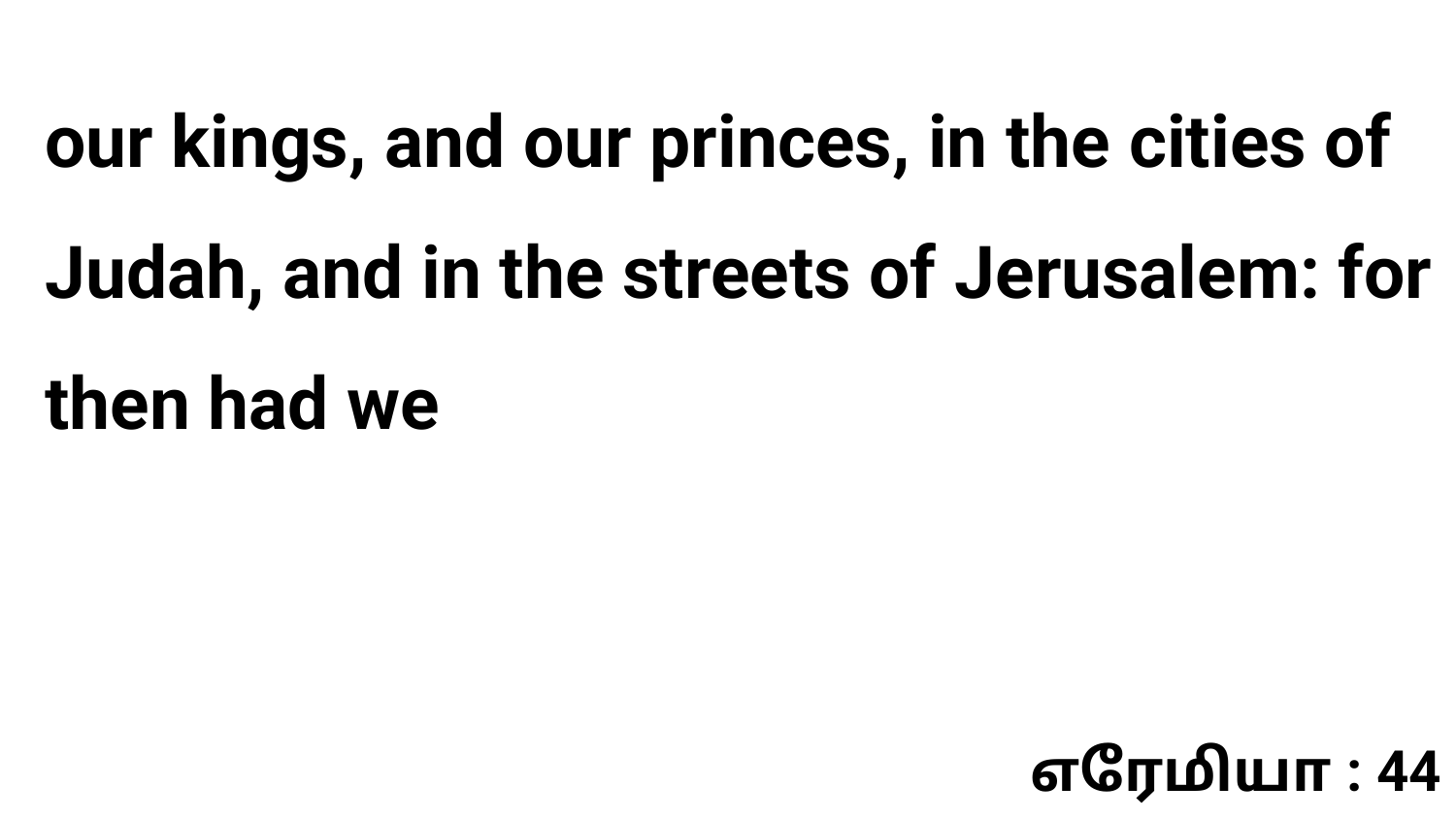

our kings, and our princes, in the cities of Judah, and in the streets of Jerusalem: for then had we
எரேமியா : 44